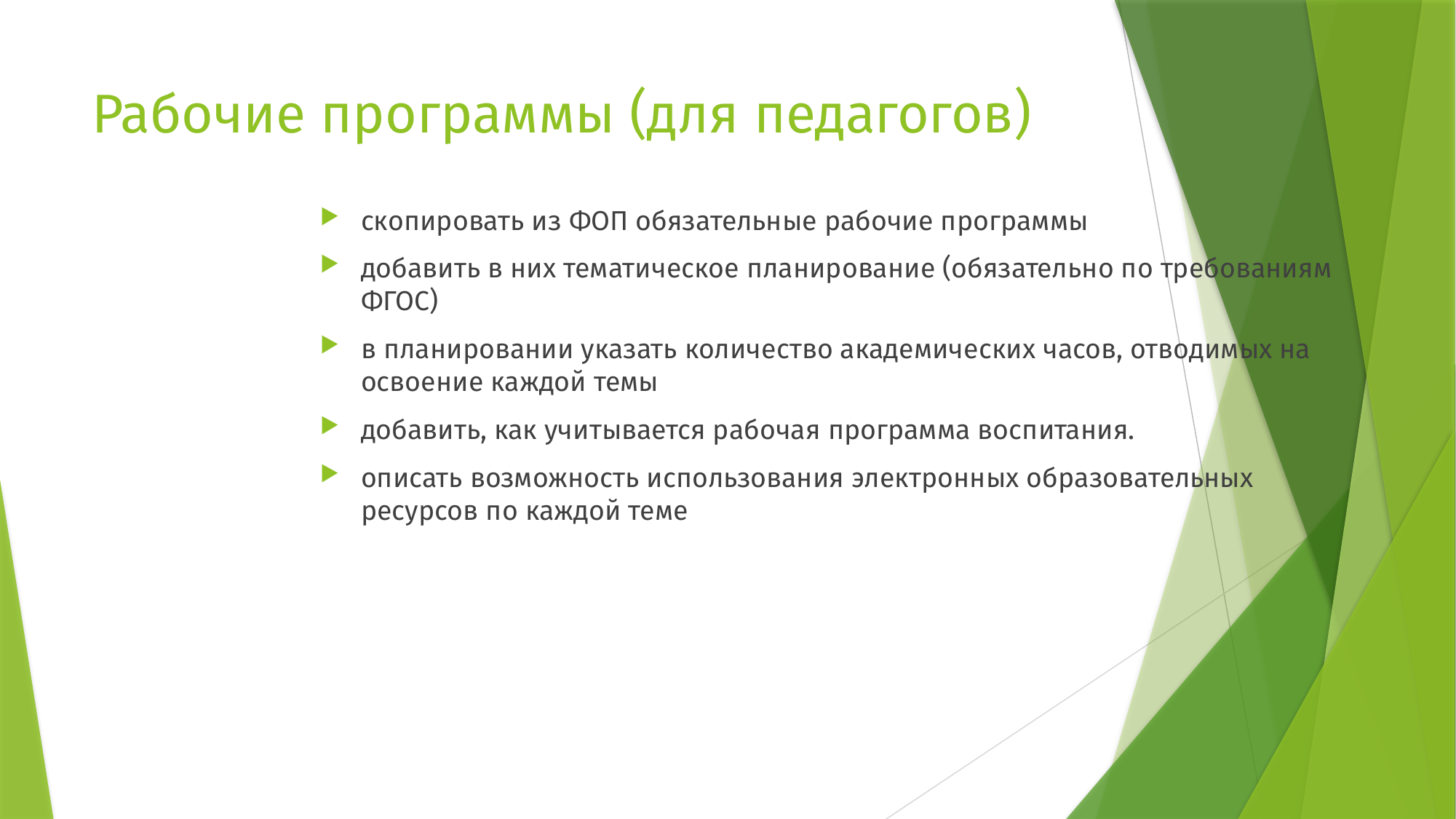

# Рабочие программы (для педагогов)
скопировать из ФОП обязательные рабочие программы
добавить в них тематическое планирование (обязательно по требованиям ФГОС)
в планировании указать количество академических часов, отводимых на освоение каждой темы
добавить, как учитывается рабочая программа воспитания.
описать возможность использования электронных образовательных ресурсов по каждой теме